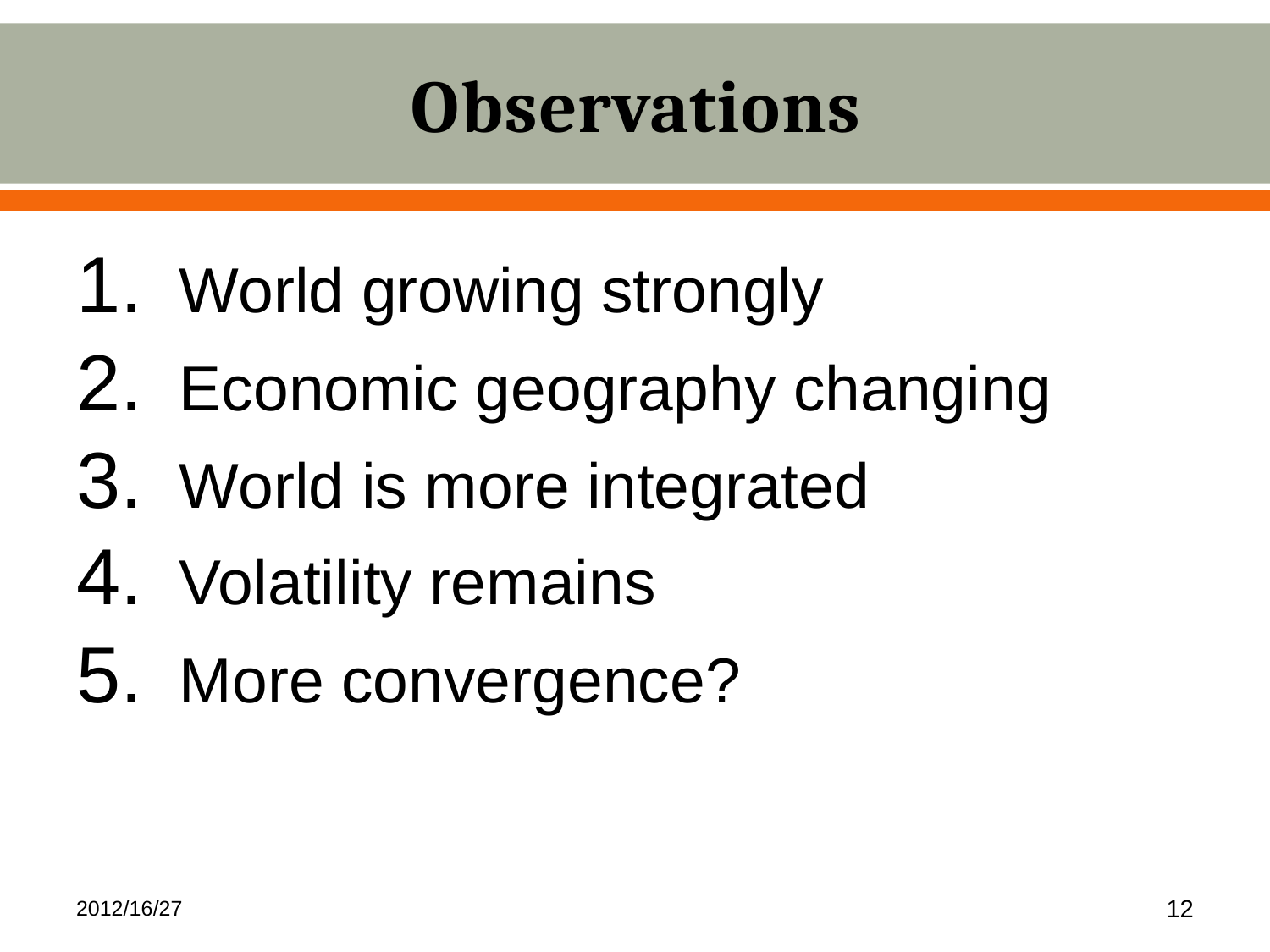

# Observations
World growing strongly
Economic geography changing
World is more integrated
Volatility remains
More convergence?
2012/16/27
12